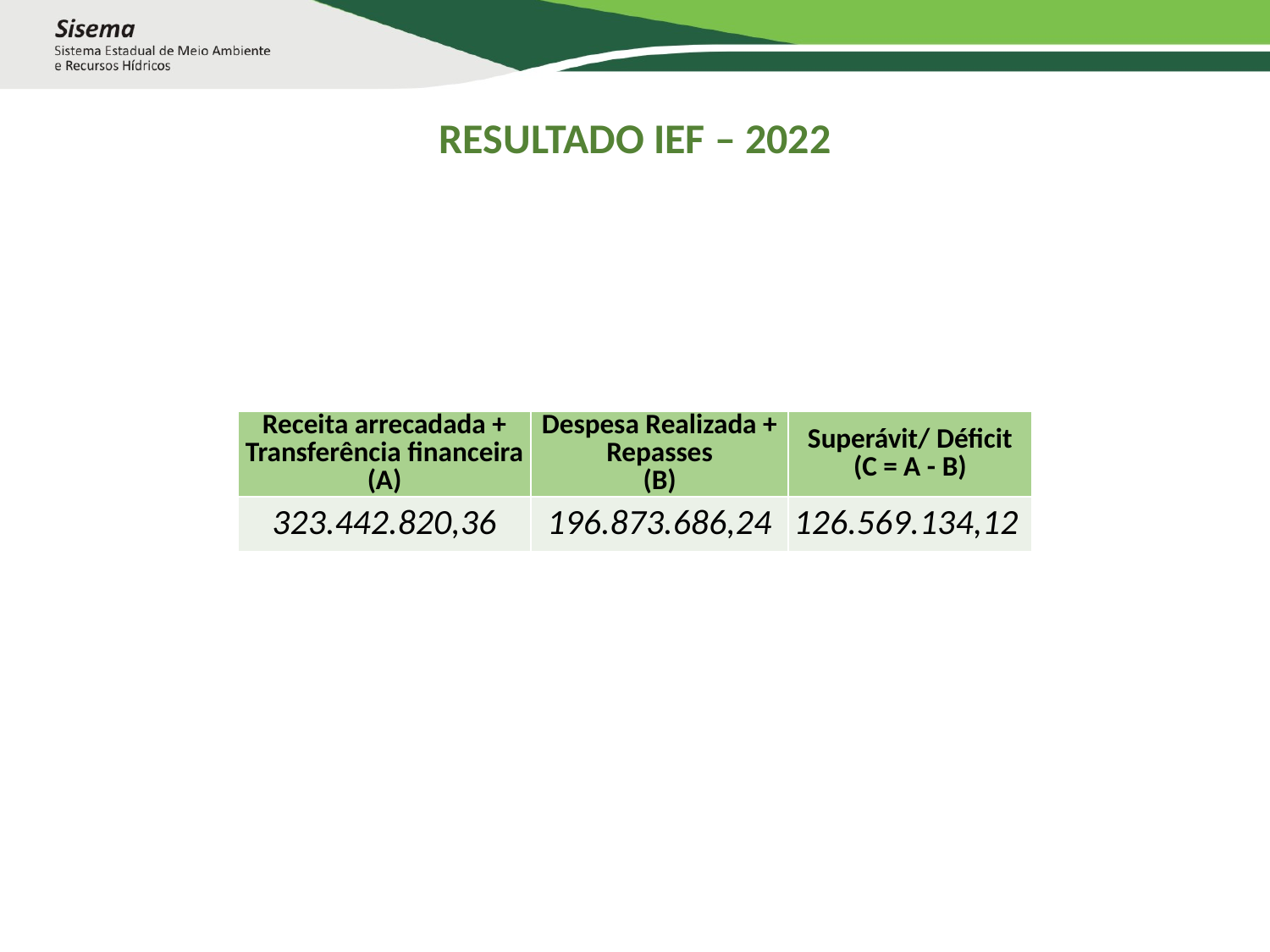

RESULTADO IEF – 2022
| Receita arrecadada + Transferência financeira (A) | Despesa Realizada + Repasses (B) | Superávit/ Déficit (C = A - B) |
| --- | --- | --- |
| 323.442.820,36 | 196.873.686,24 | 126.569.134,12 |